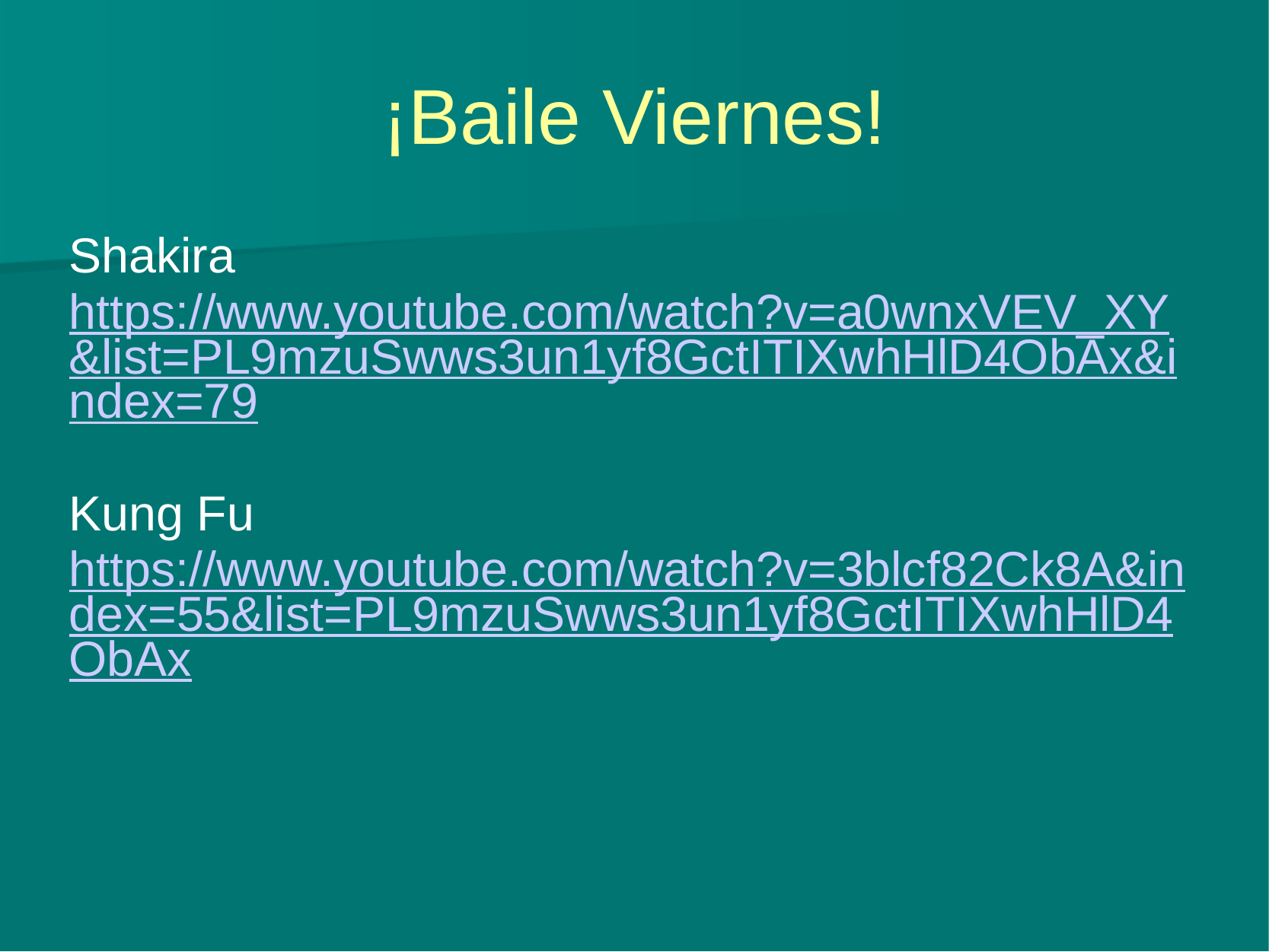

# ¡Baile Viernes!
Shakira
https://www.youtube.com/watch?v=a0wnxVEV_XY&list=PL9mzuSwws3un1yf8GctITIXwhHlD4ObAx&index=79

Kung Fu
https://www.youtube.com/watch?v=3blcf82Ck8A&index=55&list=PL9mzuSwws3un1yf8GctITIXwhHlD4ObAx